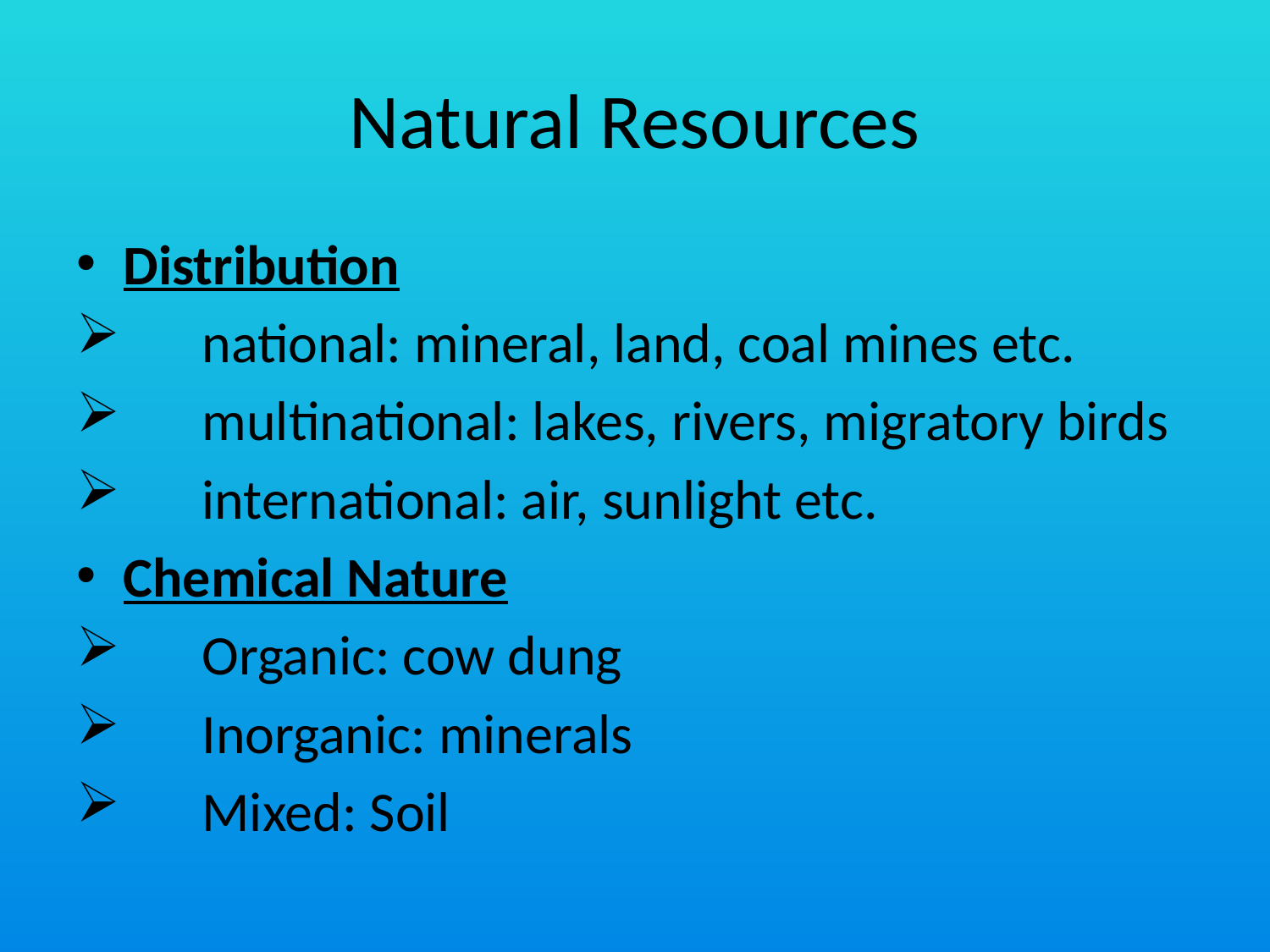

# Natural Resources
Distribution
	national: mineral, land, coal mines etc.
	multinational: lakes, rivers, migratory birds
	international: air, sunlight etc.
Chemical Nature
	Organic: cow dung
	Inorganic: minerals
	Mixed: Soil